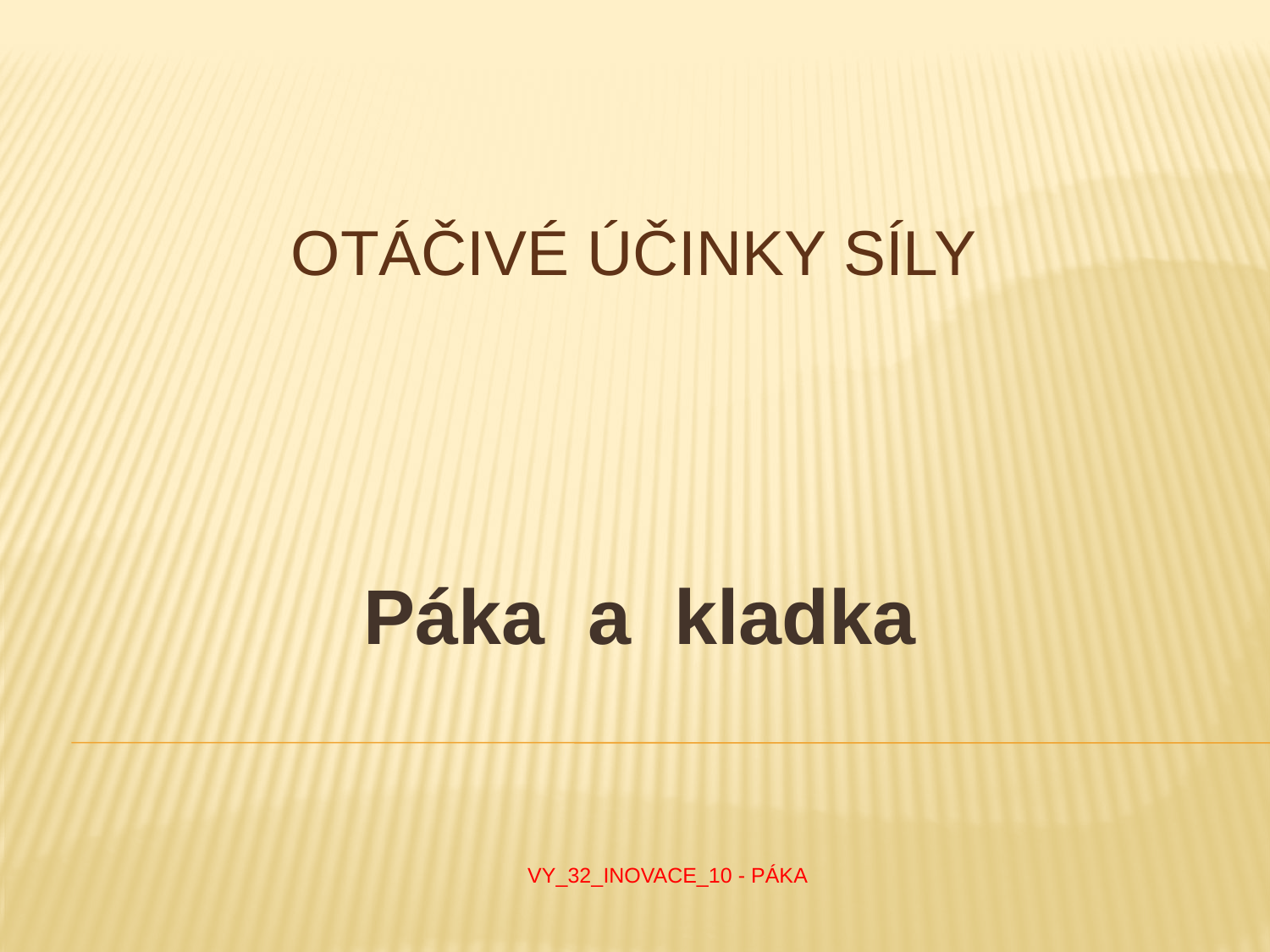

# Otáčivé účinky síly
Páka  a  kladka
VY_32_INOVACE_10 - PÁKA